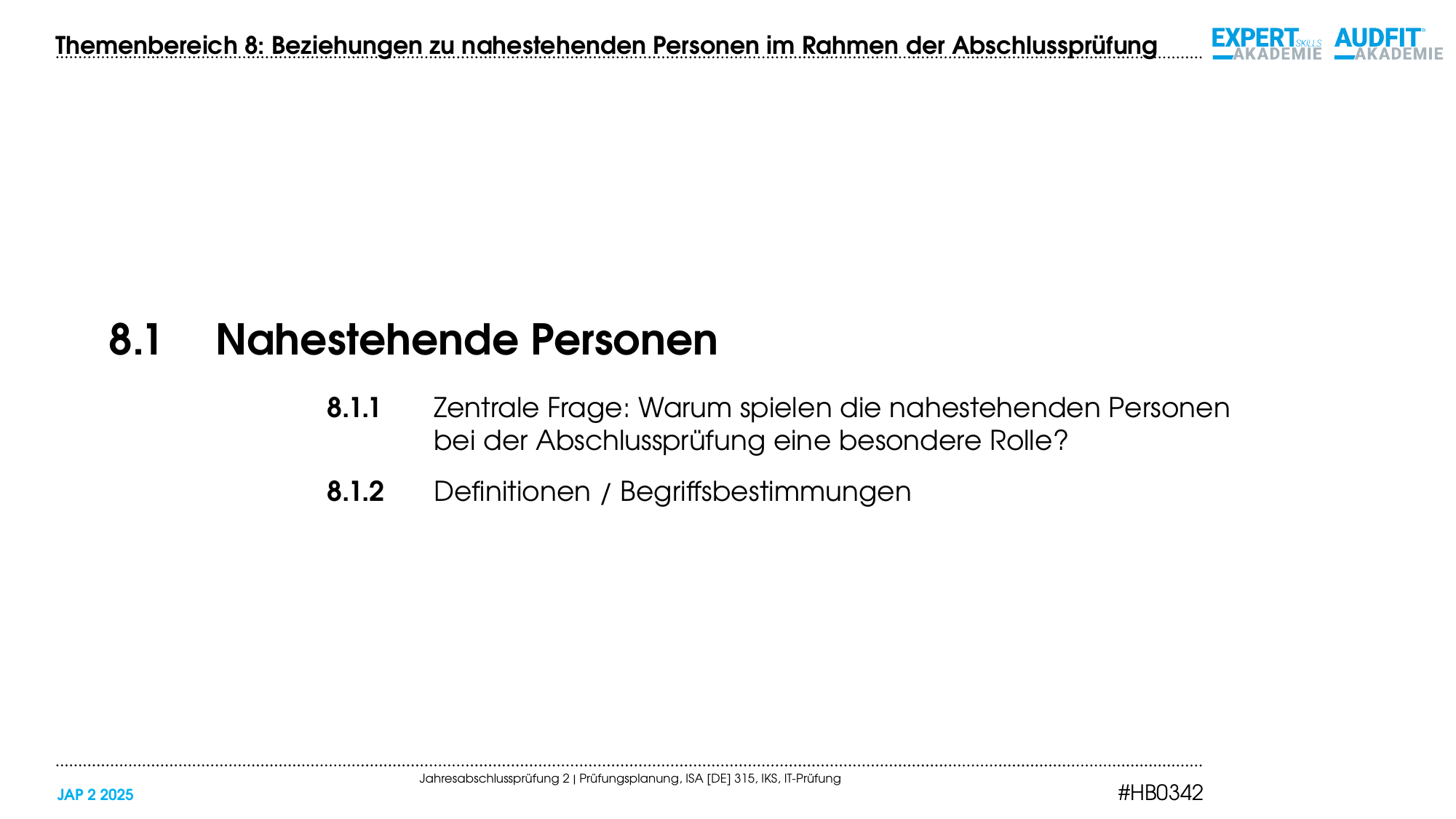

Themenbereich 8: Beziehungen zu nahestehenden Personen im Rahmen der Abschlussprüfung
8.1	Nahestehende Personen
8.1.1	Zentrale Frage: Warum spielen die nahestehenden Personen
bei der Abschlussprüfung eine besondere Rolle?
8.1.2	Definitionen / Begriffsbestimmungen